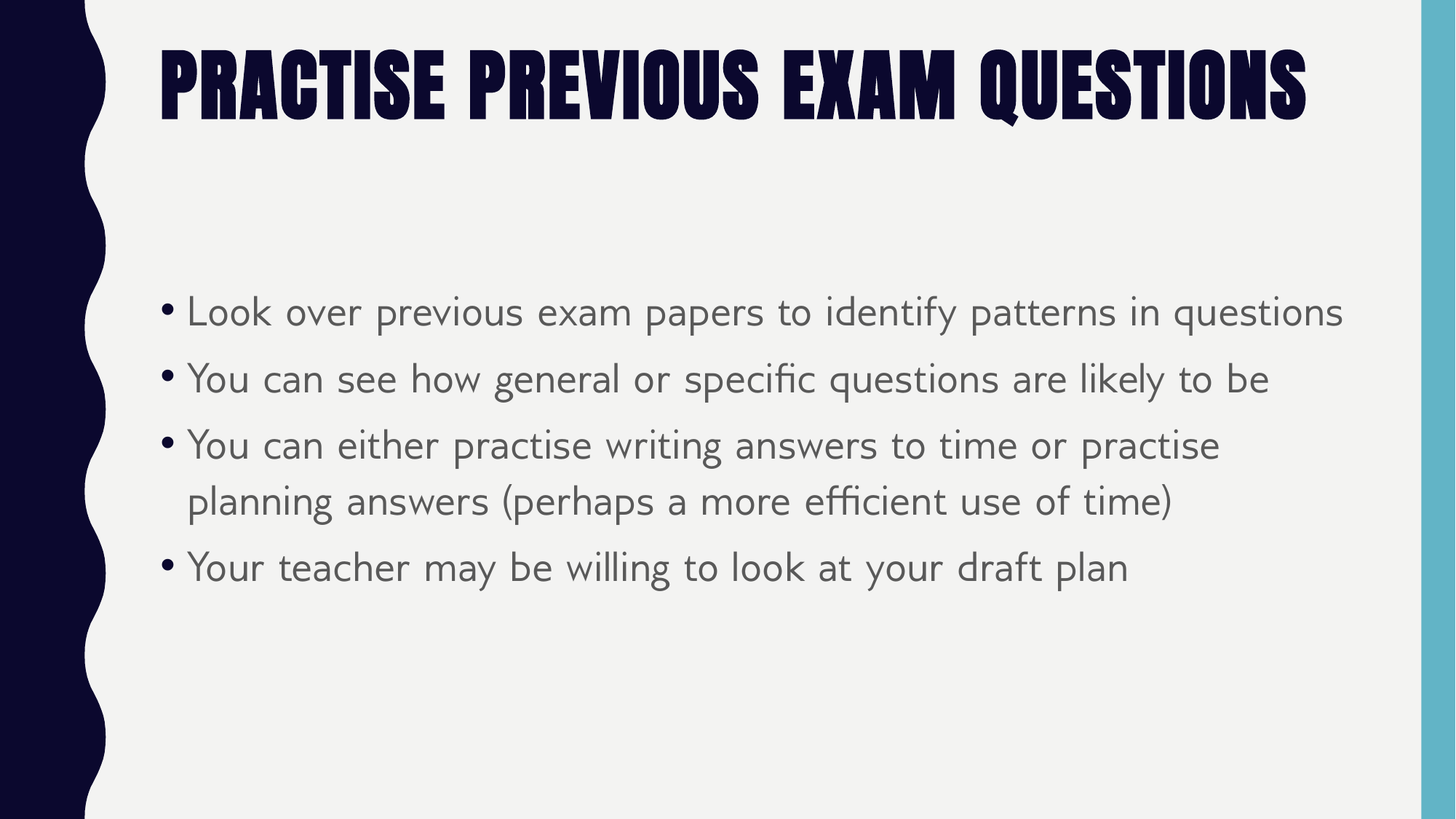

# Practise previous exam questions
Look over previous exam papers to identify patterns in questions
You can see how general or specific questions are likely to be
You can either practise writing answers to time or practise planning answers (perhaps a more efficient use of time)
Your teacher may be willing to look at your draft plan